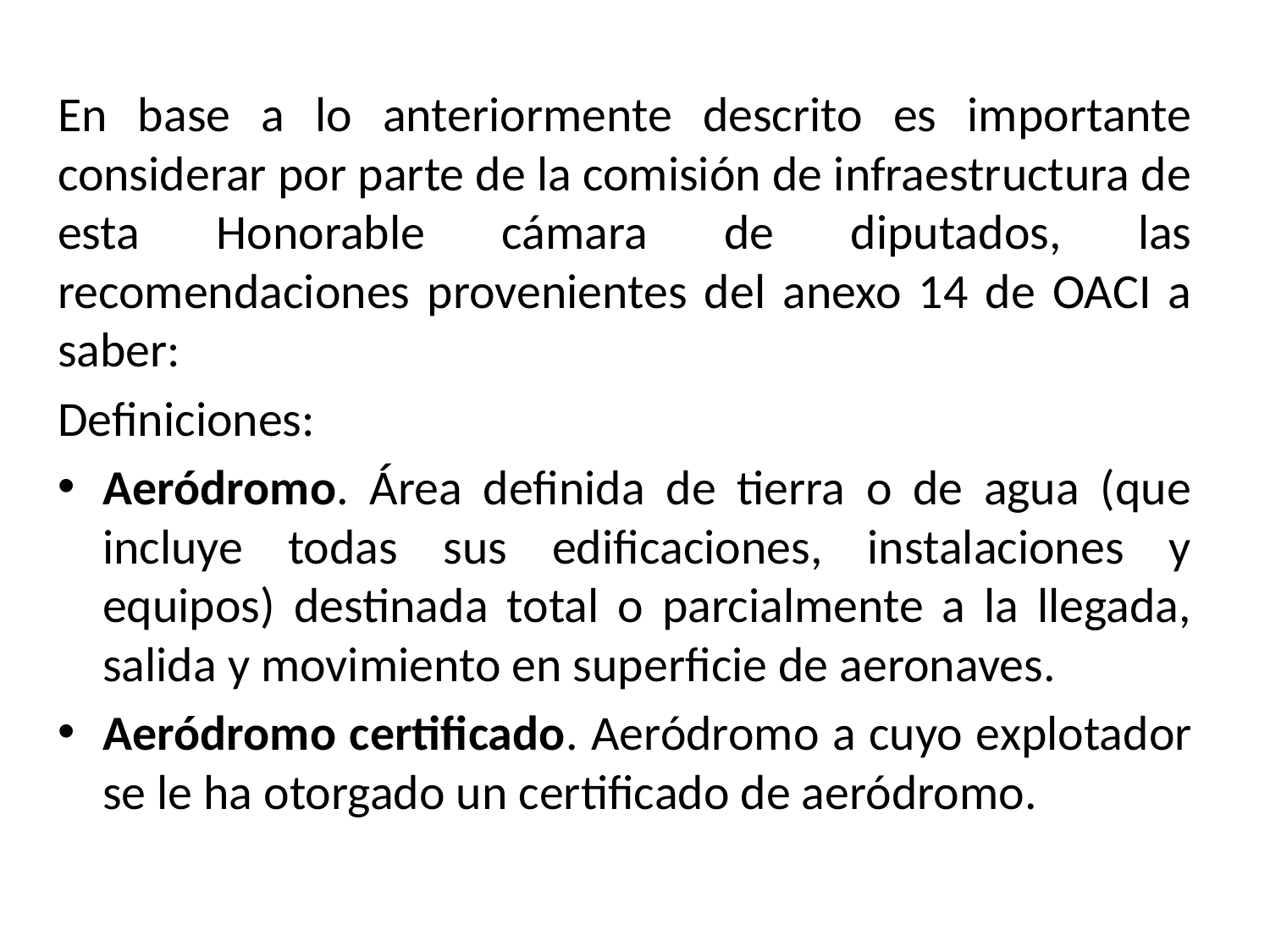

En base a lo anteriormente descrito es importante considerar por parte de la comisión de infraestructura de esta Honorable cámara de diputados, las recomendaciones provenientes del anexo 14 de OACI a saber:
Definiciones:
Aeródromo. Área definida de tierra o de agua (que incluye todas sus edificaciones, instalaciones y equipos) destinada total o parcialmente a la llegada, salida y movimiento en superficie de aeronaves.
Aeródromo certificado. Aeródromo a cuyo explotador se le ha otorgado un certificado de aeródromo.